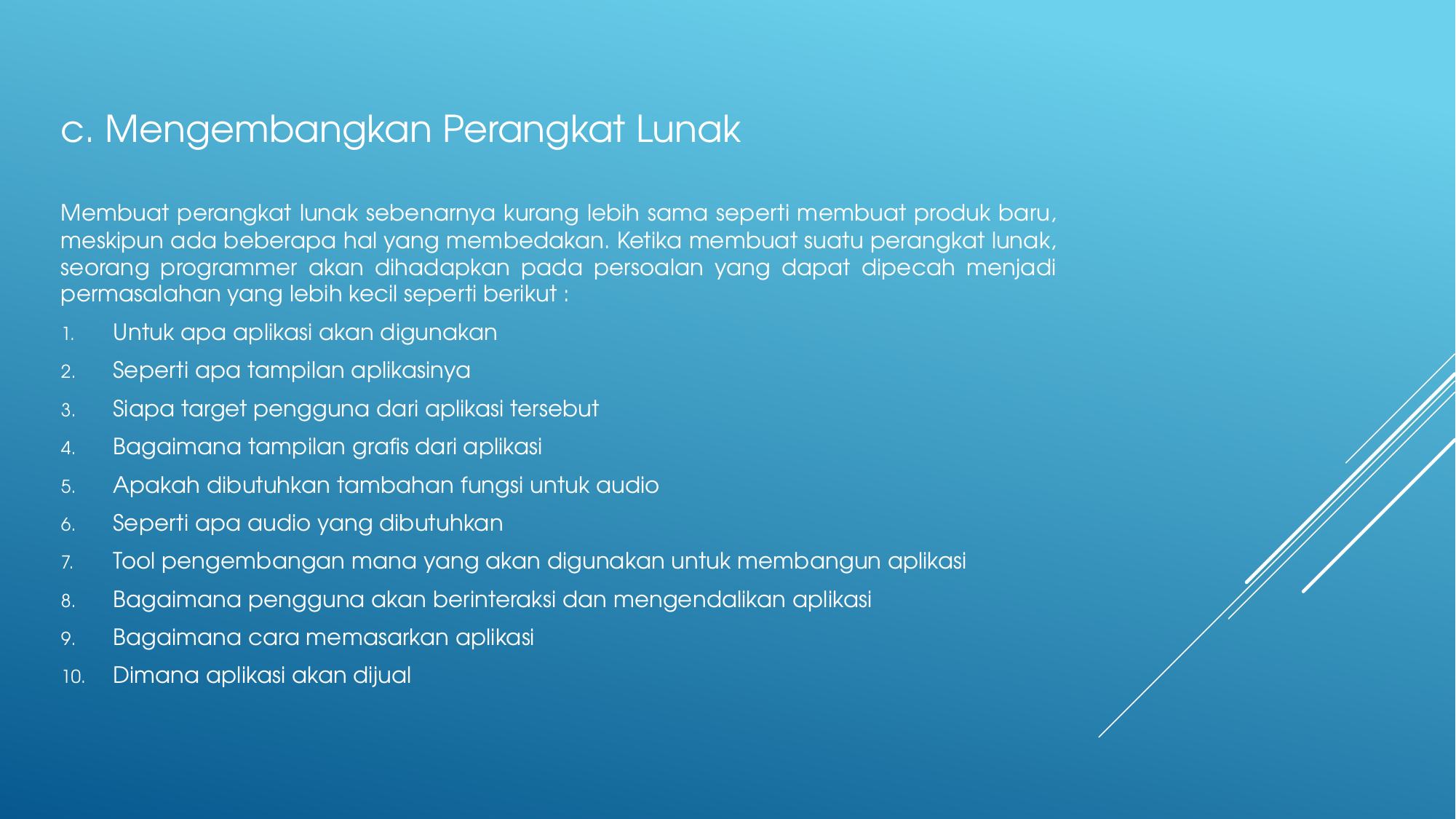

c. Mengembangkan Perangkat Lunak

Membuat perangkat lunak sebenarnya kurang lebih sama seperti membuat produk baru, meskipun ada beberapa hal yang membedakan. Ketika membuat suatu perangkat lunak, seorang programmer akan dihadapkan pada persoalan yang dapat dipecah menjadi permasalahan yang lebih kecil seperti berikut :
Untuk apa aplikasi akan digunakan
Seperti apa tampilan aplikasinya
Siapa target pengguna dari aplikasi tersebut
Bagaimana tampilan grafis dari aplikasi
Apakah dibutuhkan tambahan fungsi untuk audio
Seperti apa audio yang dibutuhkan
Tool pengembangan mana yang akan digunakan untuk membangun aplikasi
Bagaimana pengguna akan berinteraksi dan mengendalikan aplikasi
Bagaimana cara memasarkan aplikasi
Dimana aplikasi akan dijual